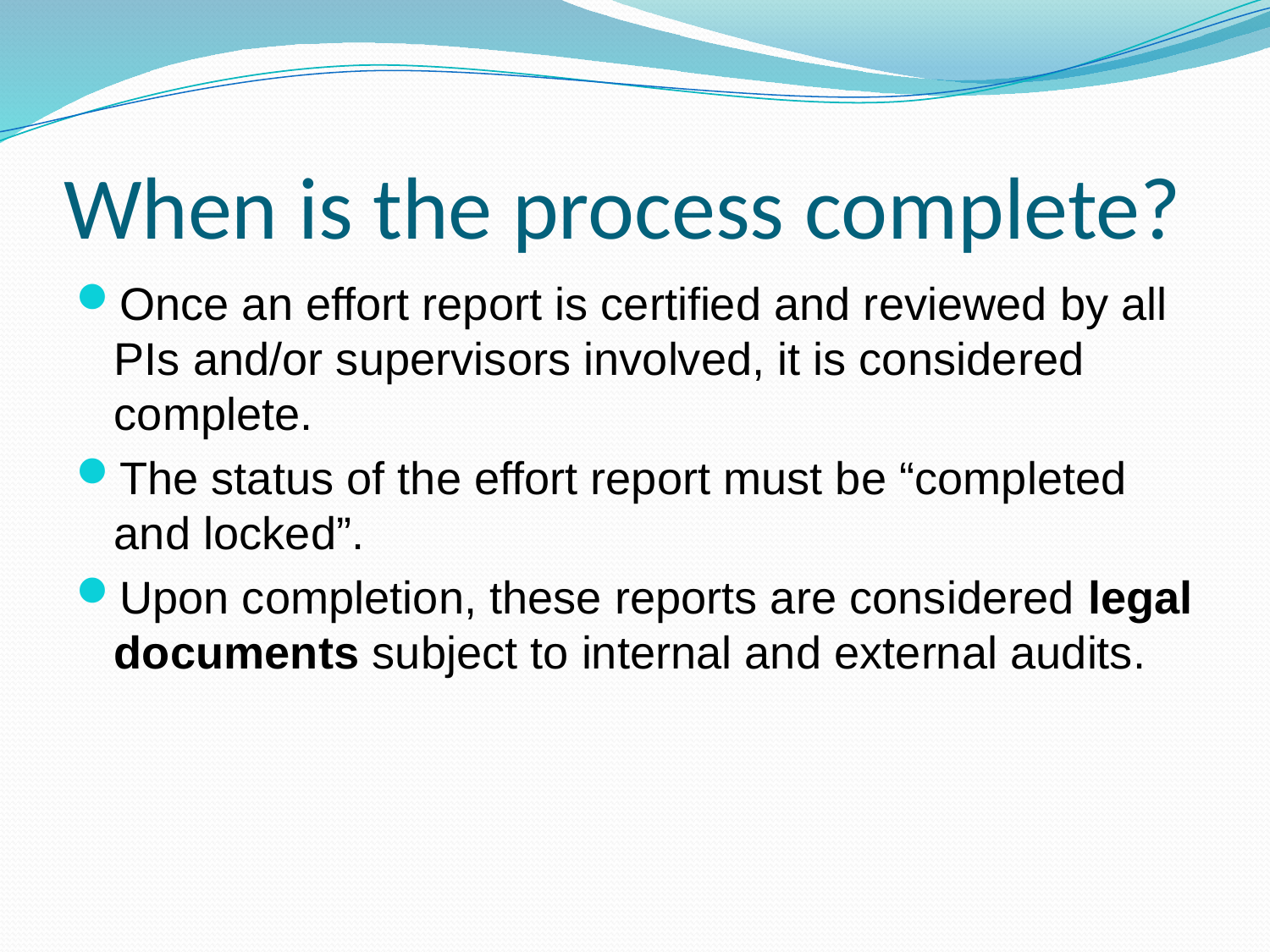

# When is the process complete?
Once an effort report is certified and reviewed by all PIs and/or supervisors involved, it is considered complete.
The status of the effort report must be “completed and locked”.
Upon completion, these reports are considered legal documents subject to internal and external audits.